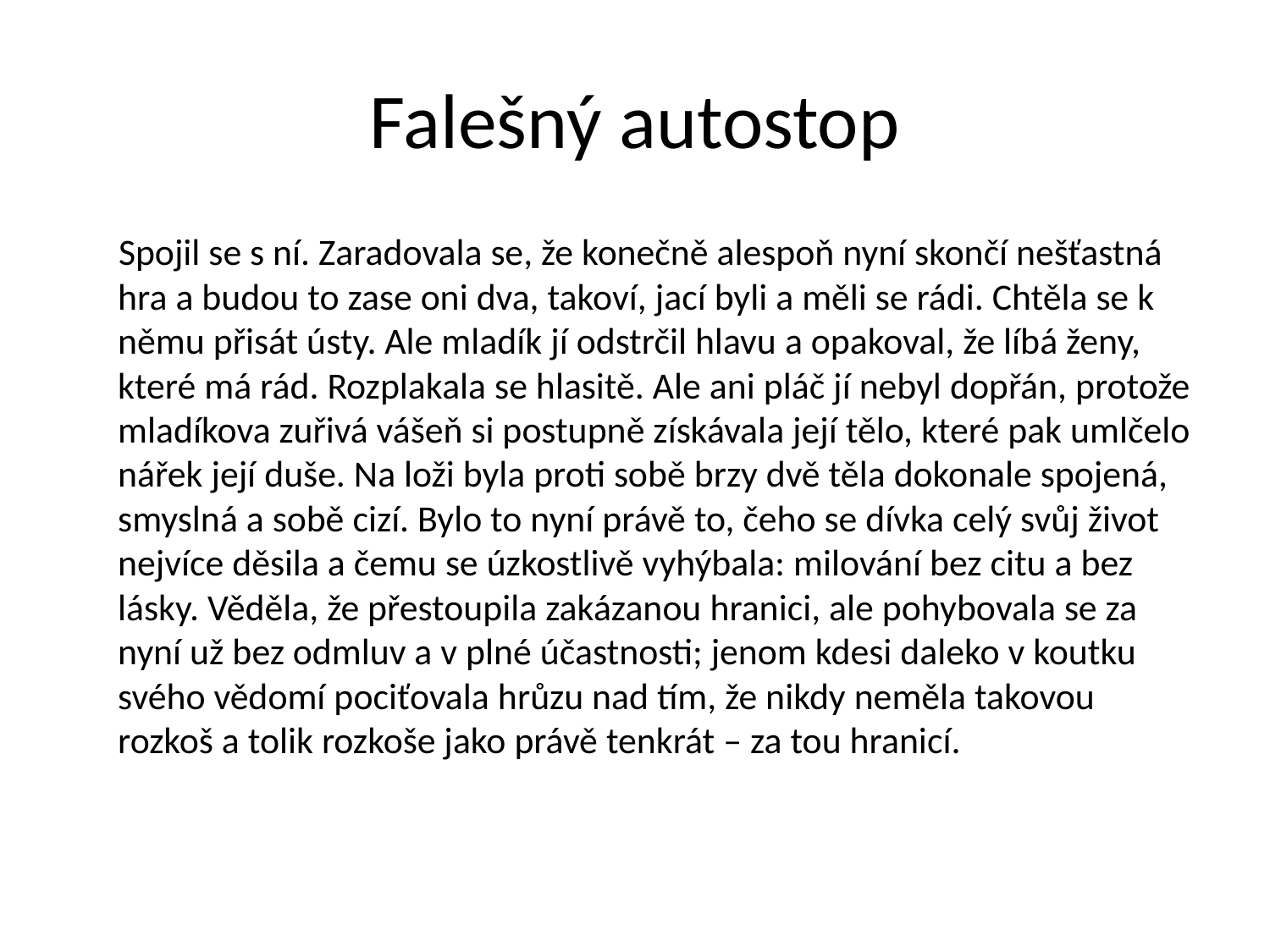

# Falešný autostop
     Spojil se s ní. Zaradovala se, že konečně alespoň nyní skončí nešťastná hra a budou to zase oni dva, takoví, jací byli a měli se rádi. Chtěla se k němu přisát ústy. Ale mladík jí odstrčil hlavu a opakoval, že líbá ženy, které má rád. Rozplakala se hlasitě. Ale ani pláč jí nebyl dopřán, protože mladíkova zuřivá vášeň si postupně získávala její tělo, které pak umlčelo nářek její duše. Na loži byla proti sobě brzy dvě těla dokonale spojená, smyslná a sobě cizí. Bylo to nyní právě to, čeho se dívka celý svůj život nejvíce děsila a čemu se úzkostlivě vyhýbala: milování bez citu a bez lásky. Věděla, že přestoupila zakázanou hranici, ale pohybovala se za nyní už bez odmluv a v plné účastnosti; jenom kdesi daleko v koutku svého vědomí pociťovala hrůzu nad tím, že nikdy neměla takovou rozkoš a tolik rozkoše jako právě tenkrát – za tou hranicí.